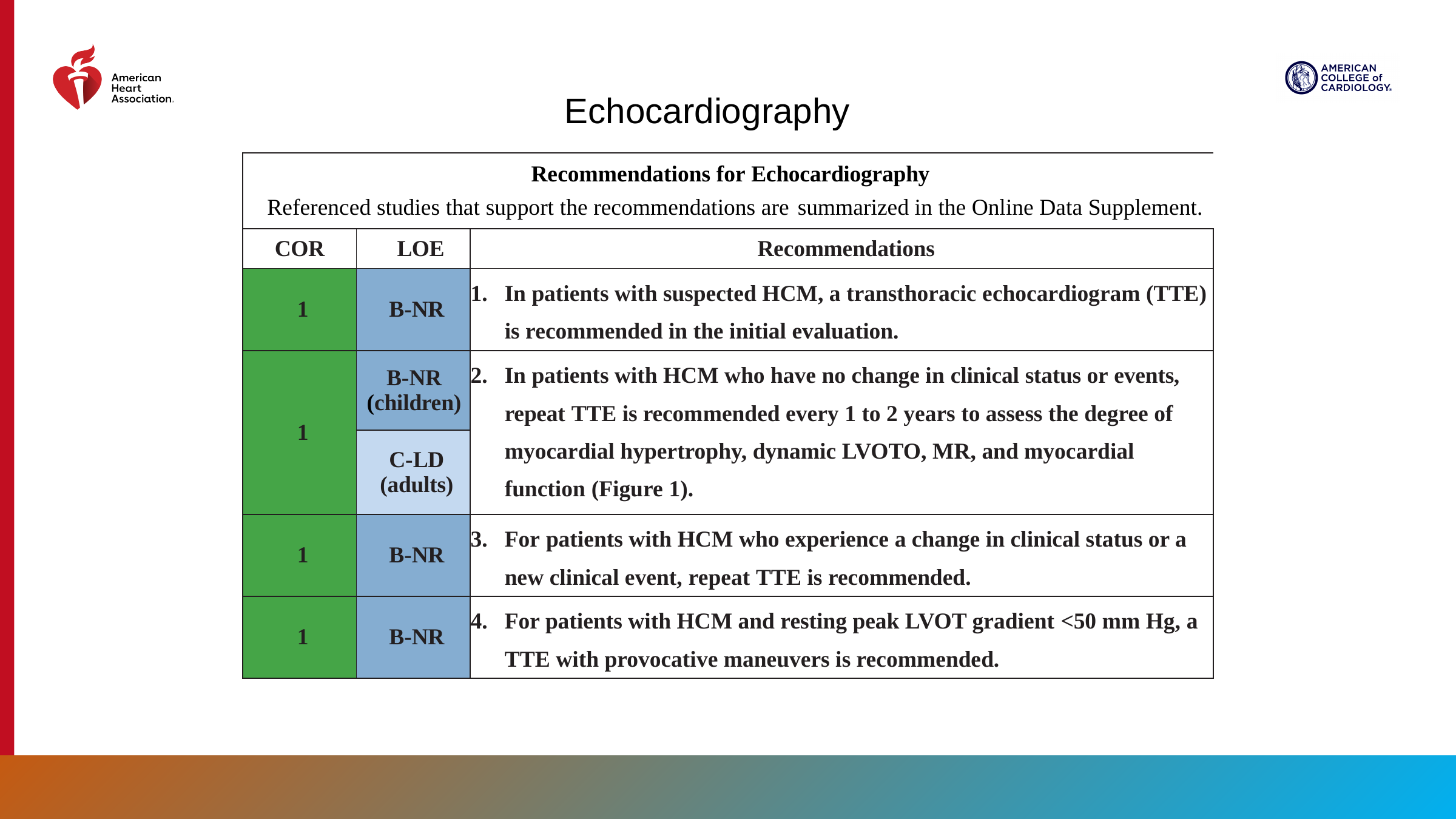

Echocardiography
| Recommendations for Echocardiography Referenced studies that support the recommendations are summarized in the Online Data Supplement. | Recommendations for Echocardiography Referenced studies that support the recommendations are summarized in the Online Data Supplement. |  |
| --- | --- | --- |
| COR | LOE | Recommendations |
| 1 | B-NR | In patients with suspected HCM, a transthoracic echocardiogram (TTE) is recommended in the initial evaluation. |
| 1 | B-NR (children) | In patients with HCM who have no change in clinical status or events, repeat TTE is recommended every 1 to 2 years to assess the degree of myocardial hypertrophy, dynamic LVOTO, MR, and myocardial function (Figure 1). |
|  | C-LD (adults) |  |
| 1 | B-NR | For patients with HCM who experience a change in clinical status or a new clinical event, repeat TTE is recommended. |
| 1 | B-NR | For patients with HCM and resting peak LVOT gradient <50 mm Hg, a TTE with provocative maneuvers is recommended. |